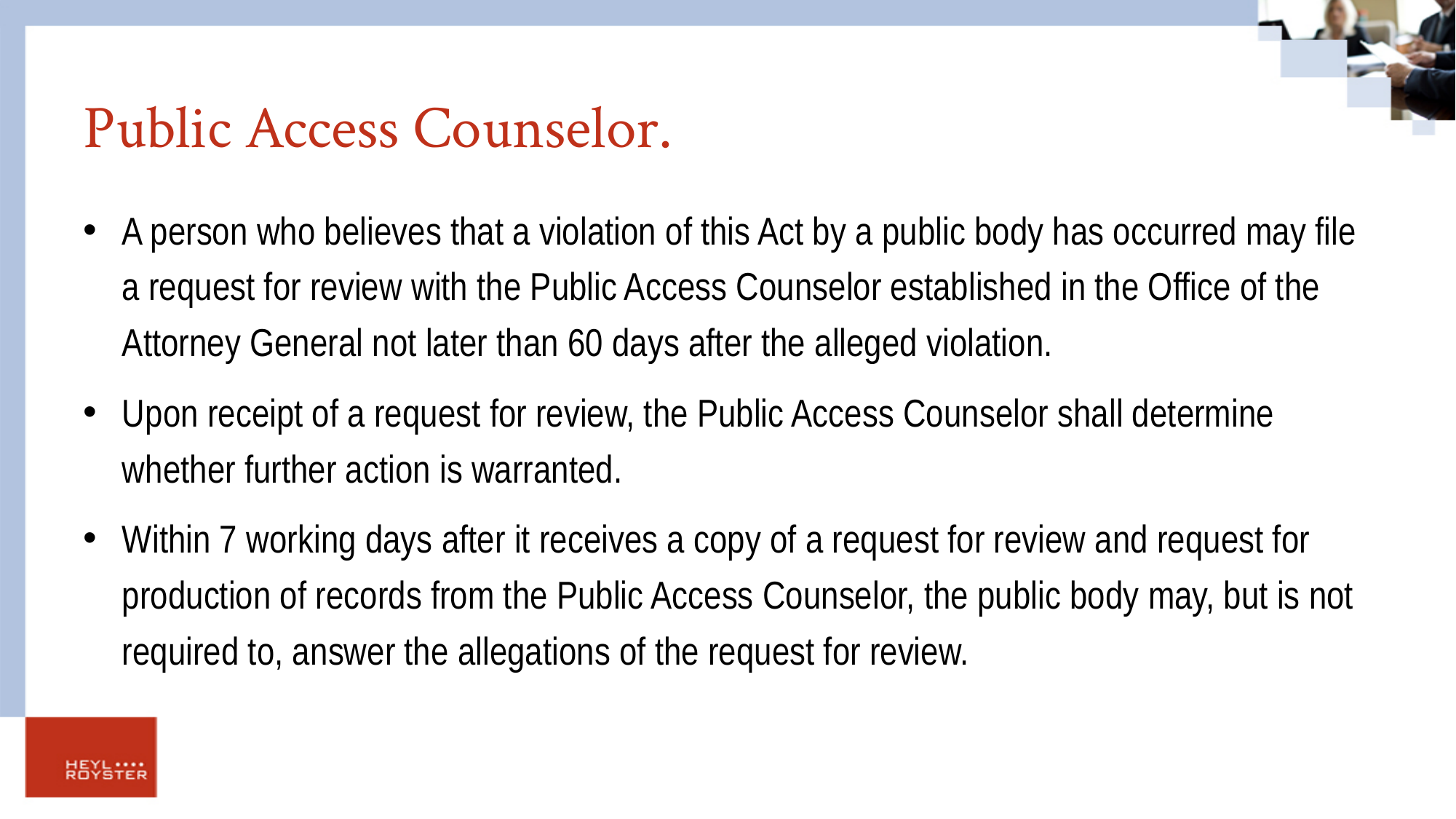

# Public Access Counselor.
A person who believes that a violation of this Act by a public body has occurred may file a request for review with the Public Access Counselor established in the Office of the Attorney General not later than 60 days after the alleged violation.
Upon receipt of a request for review, the Public Access Counselor shall determine whether further action is warranted.
Within 7 working days after it receives a copy of a request for review and request for production of records from the Public Access Counselor, the public body may, but is not required to, answer the allegations of the request for review.